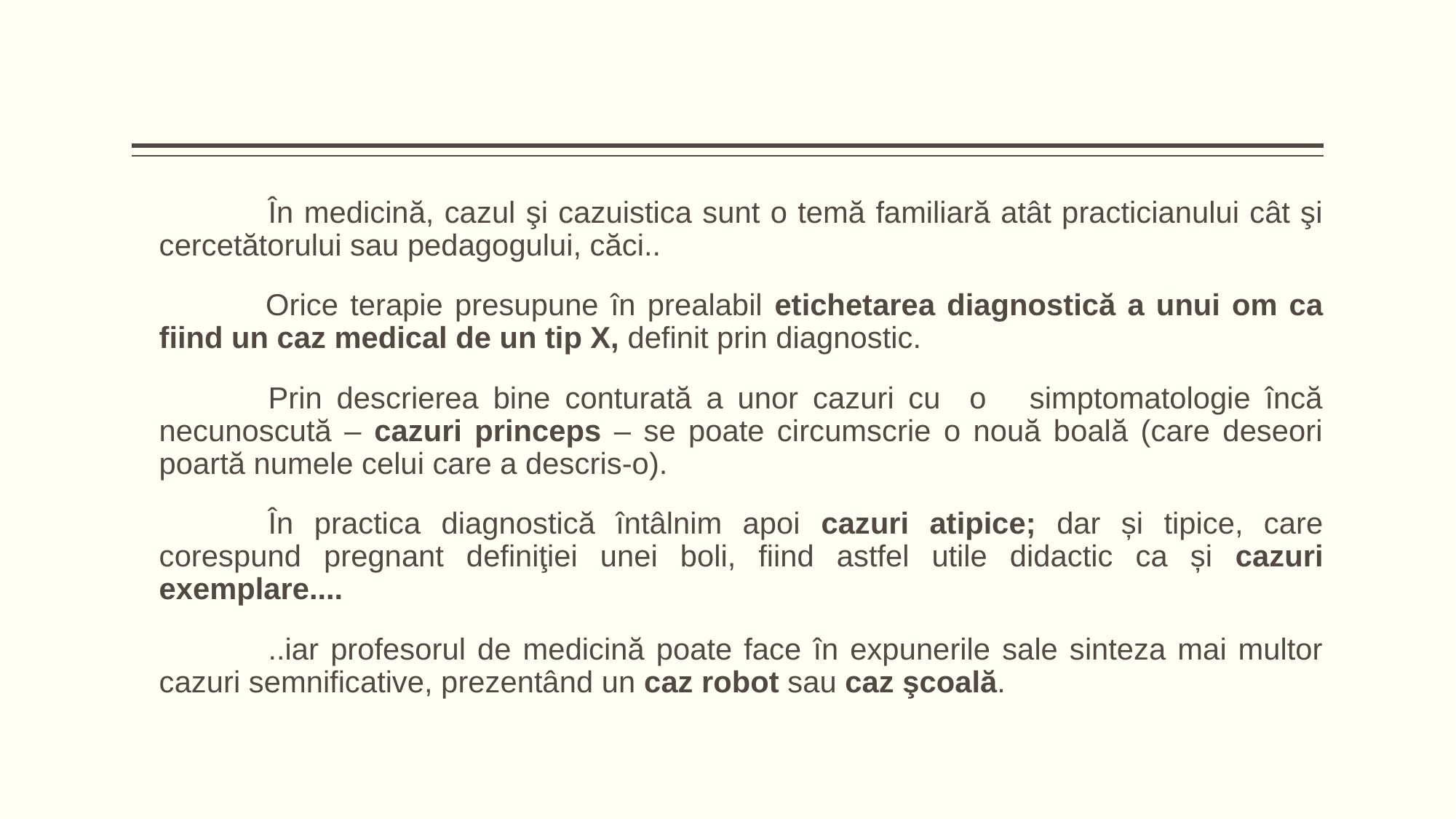

În medicină, cazul şi cazuistica sunt o temă familiară atât practicianului cât şi cercetătorului sau pedagogului, căci..
	         Orice terapie presupune în prealabil etichetarea diagnostică a unui om ca fiind un caz medical de un tip X, definit prin diagnostic.
		Prin descrierea bine conturată a unor cazuri cu  o   simptomatologie încă necunoscută – cazuri princeps – se poate circumscrie o nouă boală (care deseori poartă numele celui care a descris-o).
		În practica diagnostică întâlnim apoi cazuri atipice; dar și tipice, care corespund pregnant definiţiei unei boli, fiind astfel utile didactic ca și cazuri exemplare....
		..iar profesorul de medicină poate face în expunerile sale sinteza mai multor cazuri semnificative, prezentând un caz robot sau caz şcoală.